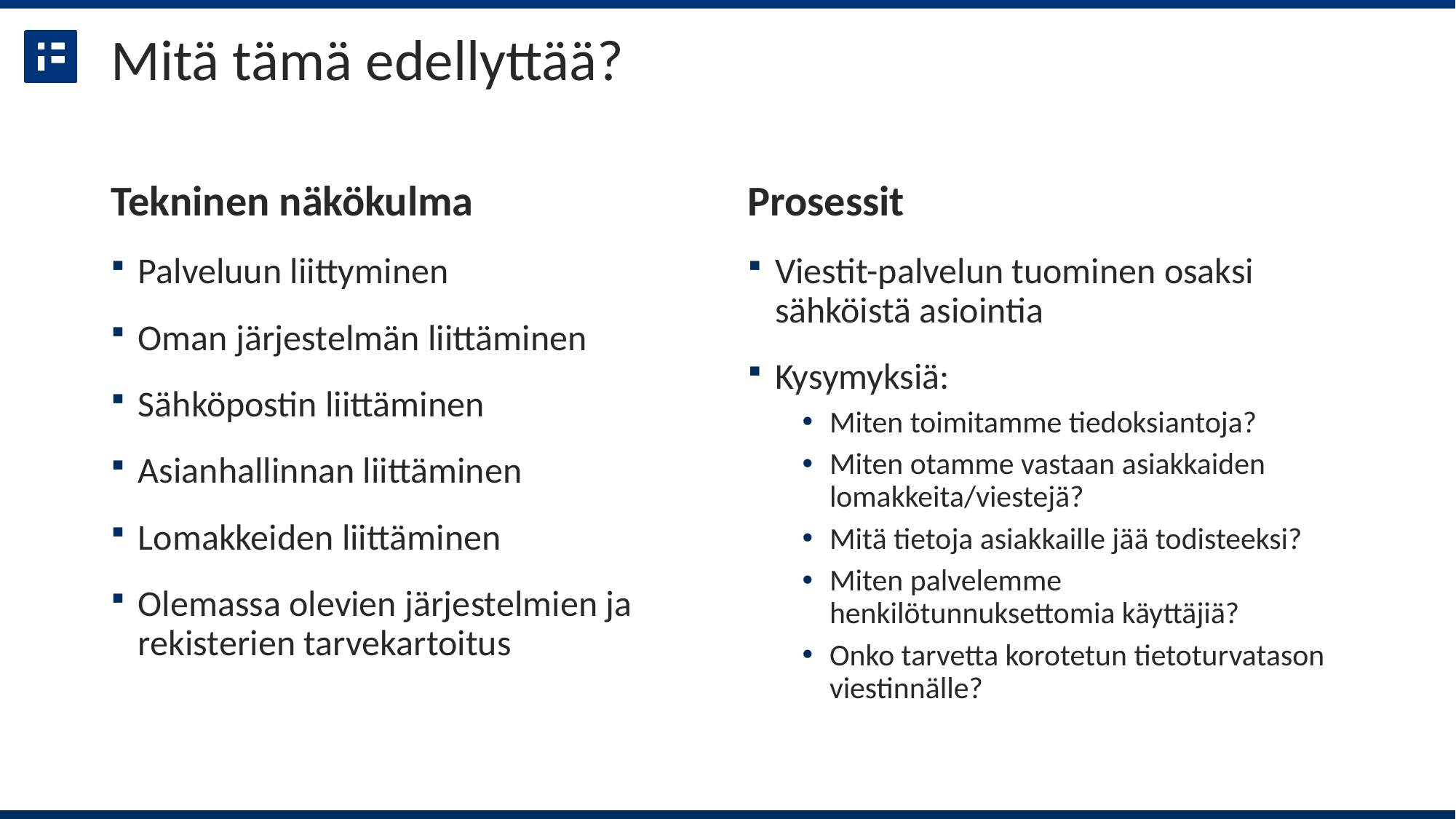

# Mitä tämä edellyttää?
Tekninen näkökulma
Palveluun liittyminen
Oman järjestelmän liittäminen
Sähköpostin liittäminen
Asianhallinnan liittäminen
Lomakkeiden liittäminen
Olemassa olevien järjestelmien ja rekisterien tarvekartoitus

Prosessit
Viestit-palvelun tuominen osaksi sähköistä asiointia
Kysymyksiä:
Miten toimitamme tiedoksiantoja?
Miten otamme vastaan asiakkaiden lomakkeita/viestejä?
Mitä tietoja asiakkaille jää todisteeksi?
Miten palvelemme henkilötunnuksettomia käyttäjiä?
Onko tarvetta korotetun tietoturvatason viestinnälle?